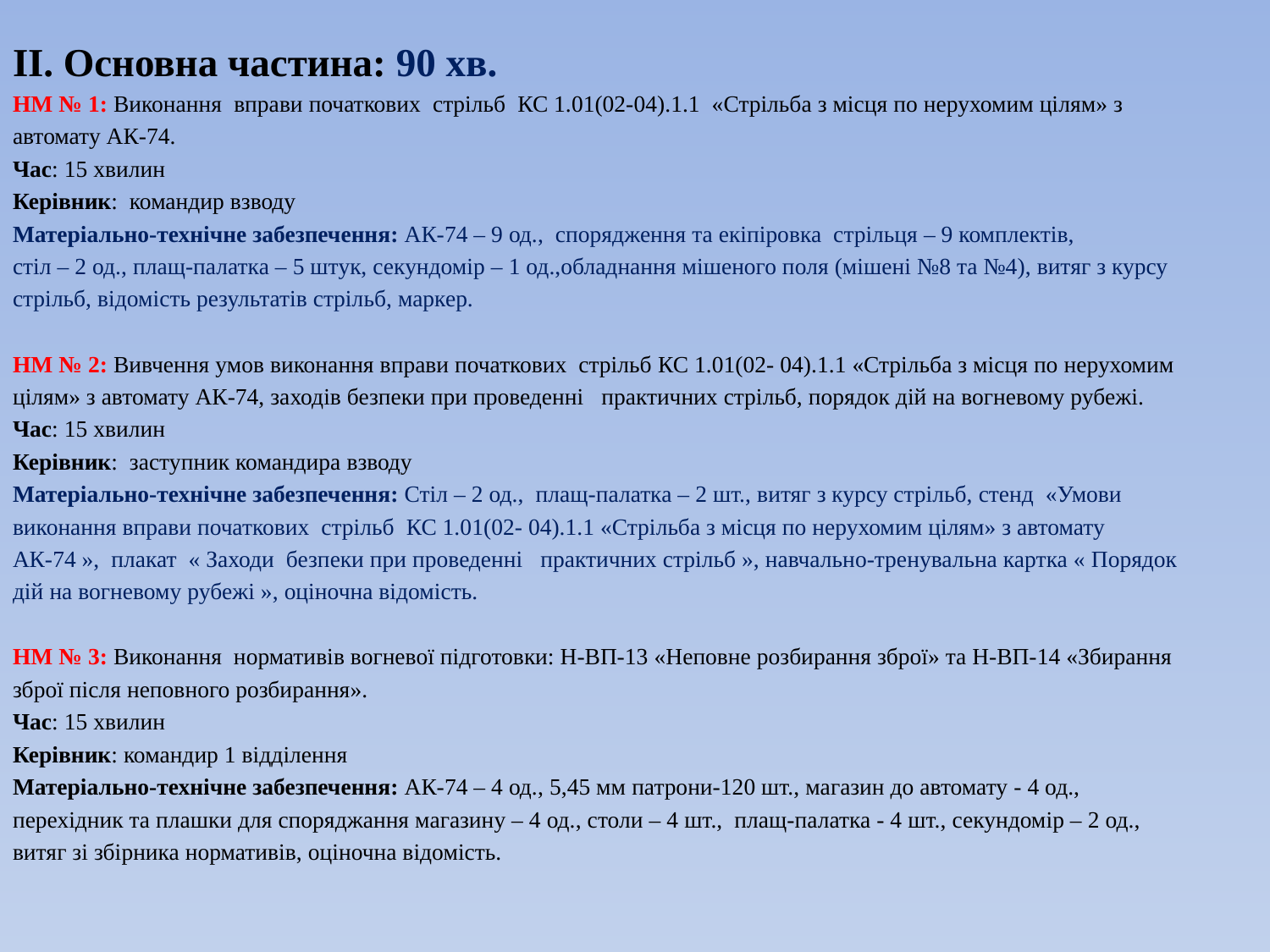

ІІ. Основна частина: 90 хв.
НМ № 1: Виконання  вправи початкових  стрільб  КС 1.01(02-04).1.1  «Стрільба з місця по нерухомим цілям» з
автомату АК-74.
Час: 15 хвилин
Керівник:  командир взводу
Матеріально-технічне забезпечення: АК-74 – 9 од.,  спорядження та екіпіровка  стрільця – 9 комплектів,
стіл – 2 од., плащ-палатка – 5 штук, секундомір – 1 од.,обладнання мішеного поля (мішені №8 та №4), витяг з курсу
стрільб, відомість результатів стрільб, маркер.

НМ № 2: Вивчення умов виконання вправи початкових  стрільб КС 1.01(02- 04).1.1 «Стрільба з місця по нерухомим
цілям» з автомату АК-74, заходів безпеки при проведенні   практичних стрільб, порядок дій на вогневому рубежі.
Час: 15 хвилин
Керівник:  заступник командира взводу
Матеріально-технічне забезпечення: Стіл – 2 од.,  плащ-палатка – 2 шт., витяг з курсу стрільб, стенд  «Умови
виконання вправи початкових  стрільб  КС 1.01(02- 04).1.1 «Стрільба з місця по нерухомим цілям» з автомату
АК-74 »,  плакат  « Заходи  безпеки при проведенні   практичних стрільб », навчально-тренувальна картка « Порядок
дій на вогневому рубежі », оціночна відомість.

НМ № 3: Виконання  нормативів вогневої підготовки: Н-ВП-13 «Неповне розбирання зброї» та Н-ВП-14 «Збирання
зброї після неповного розбирання».
Час: 15 хвилин
Керівник: командир 1 відділення
Матеріально-технічне забезпечення: АК-74 – 4 од., 5,45 мм патрони-120 шт., магазин до автомату - 4 од.,
перехідник та плашки для споряджання магазину – 4 од., столи – 4 шт.,  плащ-палатка - 4 шт., секундомір – 2 од.,
витяг зі збірника нормативів, оціночна відомість.